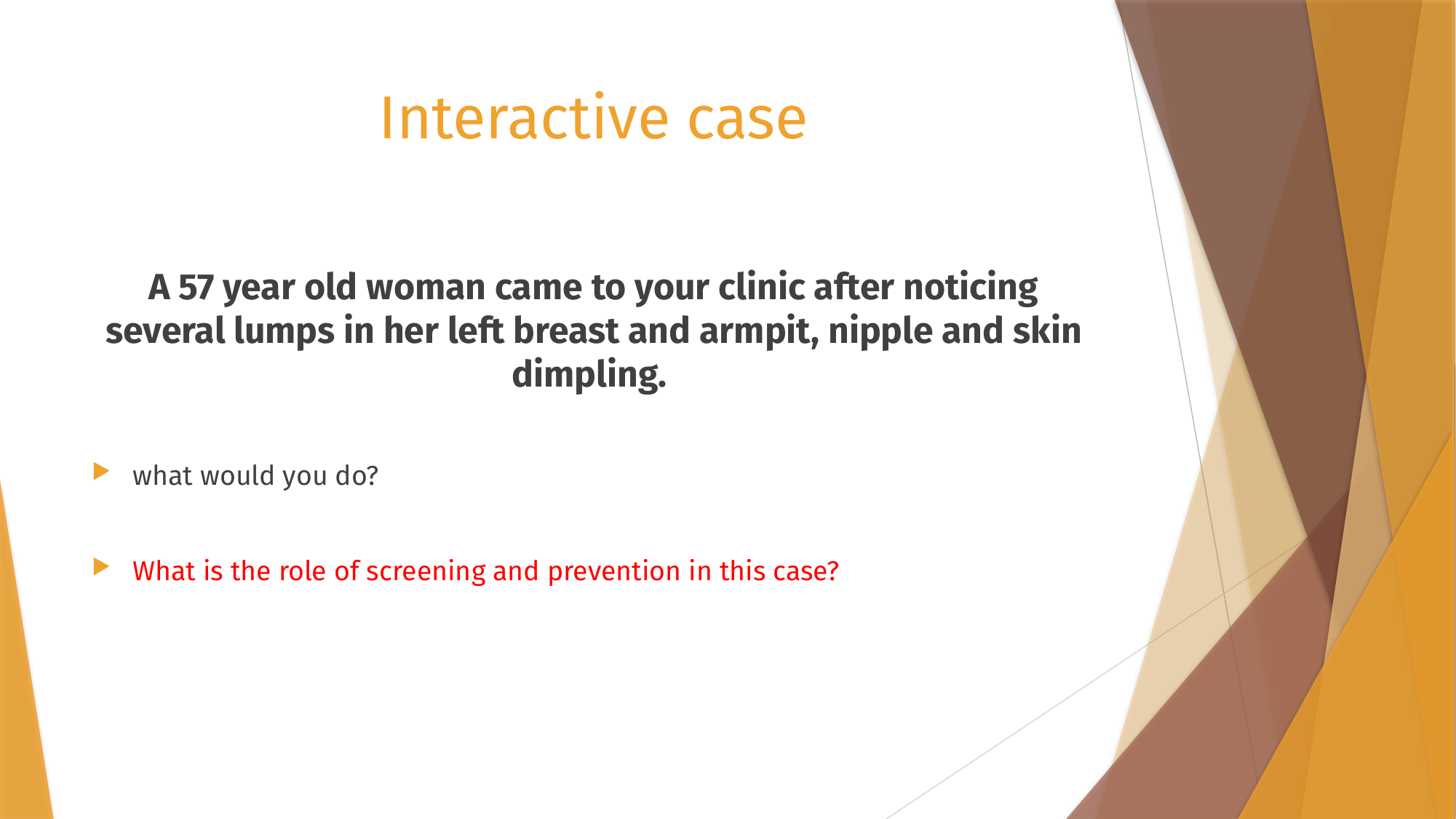

# Interactive case
A 57 year old woman came to your clinic after noticing several lumps in her left breast and armpit, nipple and skin dimpling.

what would you do?

What is the role of screening and prevention in this case?